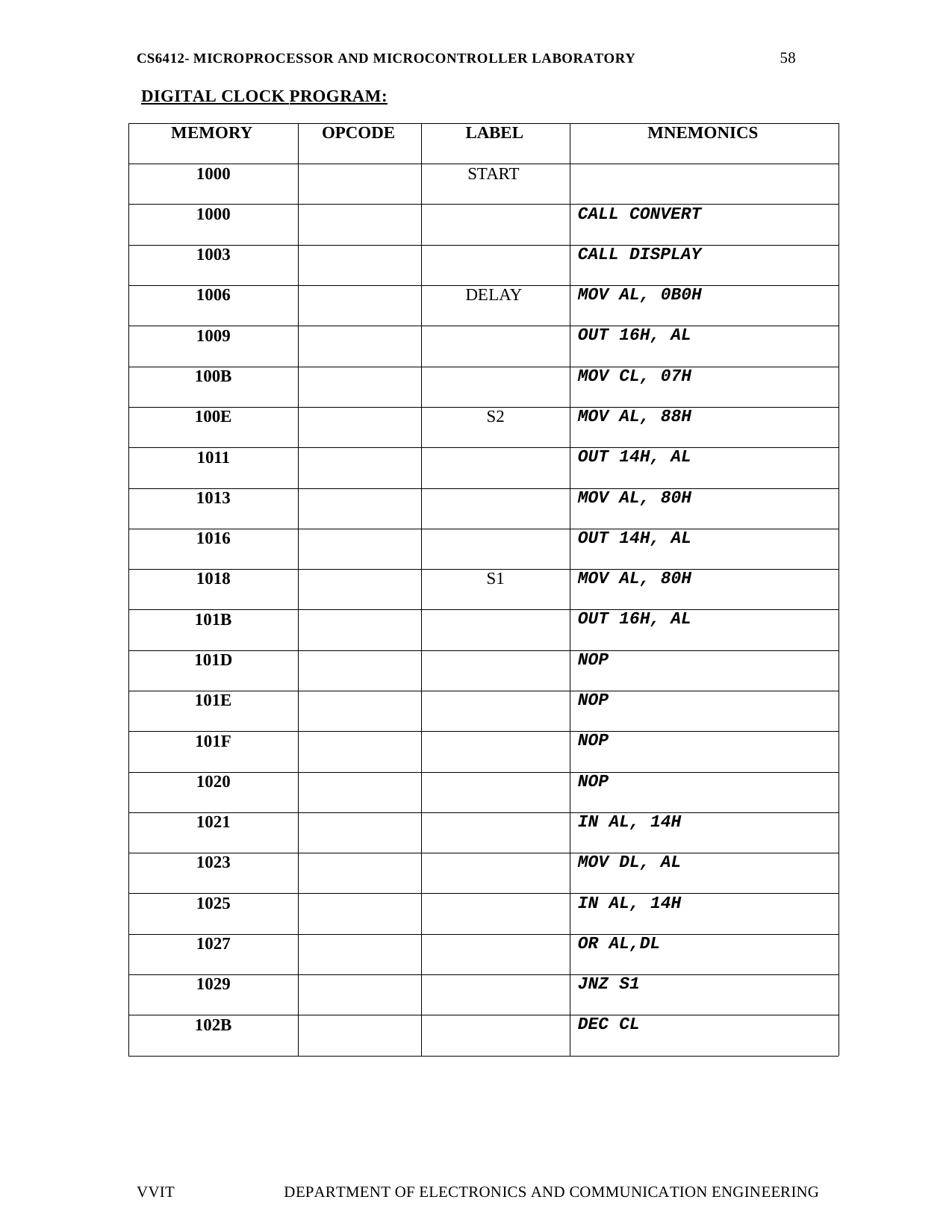

58
CS6412- MICROPROCESSOR AND MICROCONTROLLER LABORATORY
DIGITAL CLOCK PROGRAM:
| MEMORY | OPCODE | LABEL | MNEMONICS |
| --- | --- | --- | --- |
| 1000 |  | START |  |
| 1000 |  |  | CALL CONVERT |
| 1003 |  |  | CALL DISPLAY |
| 1006 |  | DELAY | MOV AL, 0B0H |
| 1009 |  |  | OUT 16H, AL |
| 100B |  |  | MOV CL, 07H |
| 100E |  | S2 | MOV AL, 88H |
| 1011 |  |  | OUT 14H, AL |
| 1013 |  |  | MOV AL, 80H |
| 1016 |  |  | OUT 14H, AL |
| 1018 |  | S1 | MOV AL, 80H |
| 101B |  |  | OUT 16H, AL |
| 101D |  |  | NOP |
| 101E |  |  | NOP |
| 101F |  |  | NOP |
| 1020 |  |  | NOP |
| 1021 |  |  | IN AL, 14H |
| 1023 |  |  | MOV DL, AL |
| 1025 |  |  | IN AL, 14H |
| 1027 |  |  | OR AL,DL |
| 1029 |  |  | JNZ S1 |
| 102B |  |  | DEC CL |
VVIT
DEPARTMENT OF ELECTRONICS AND COMMUNICATION ENGINEERING